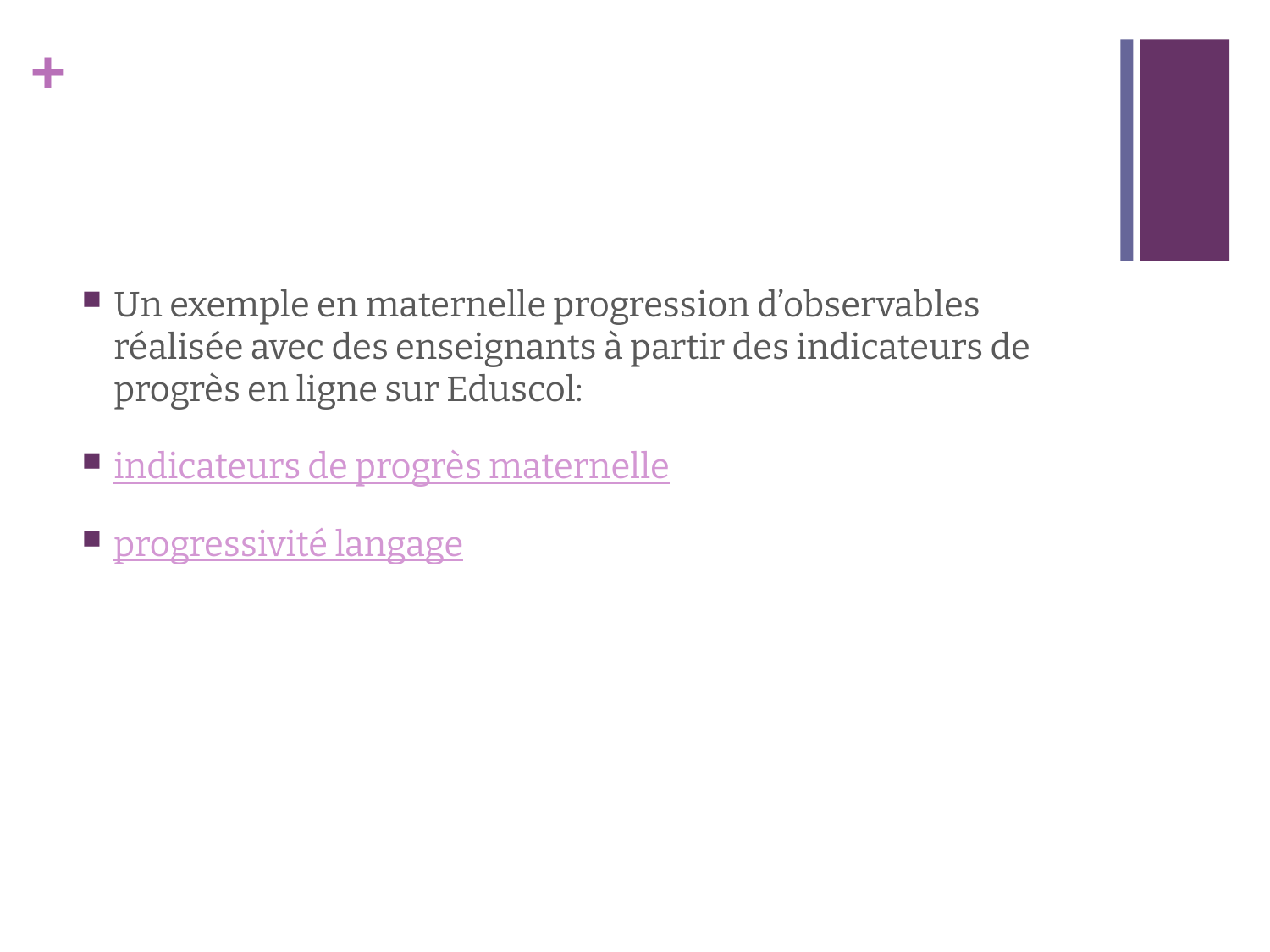

#
Un exemple en maternelle progression d’observables réalisée avec des enseignants à partir des indicateurs de progrès en ligne sur Eduscol:
indicateurs de progrès maternelle
progressivité langage